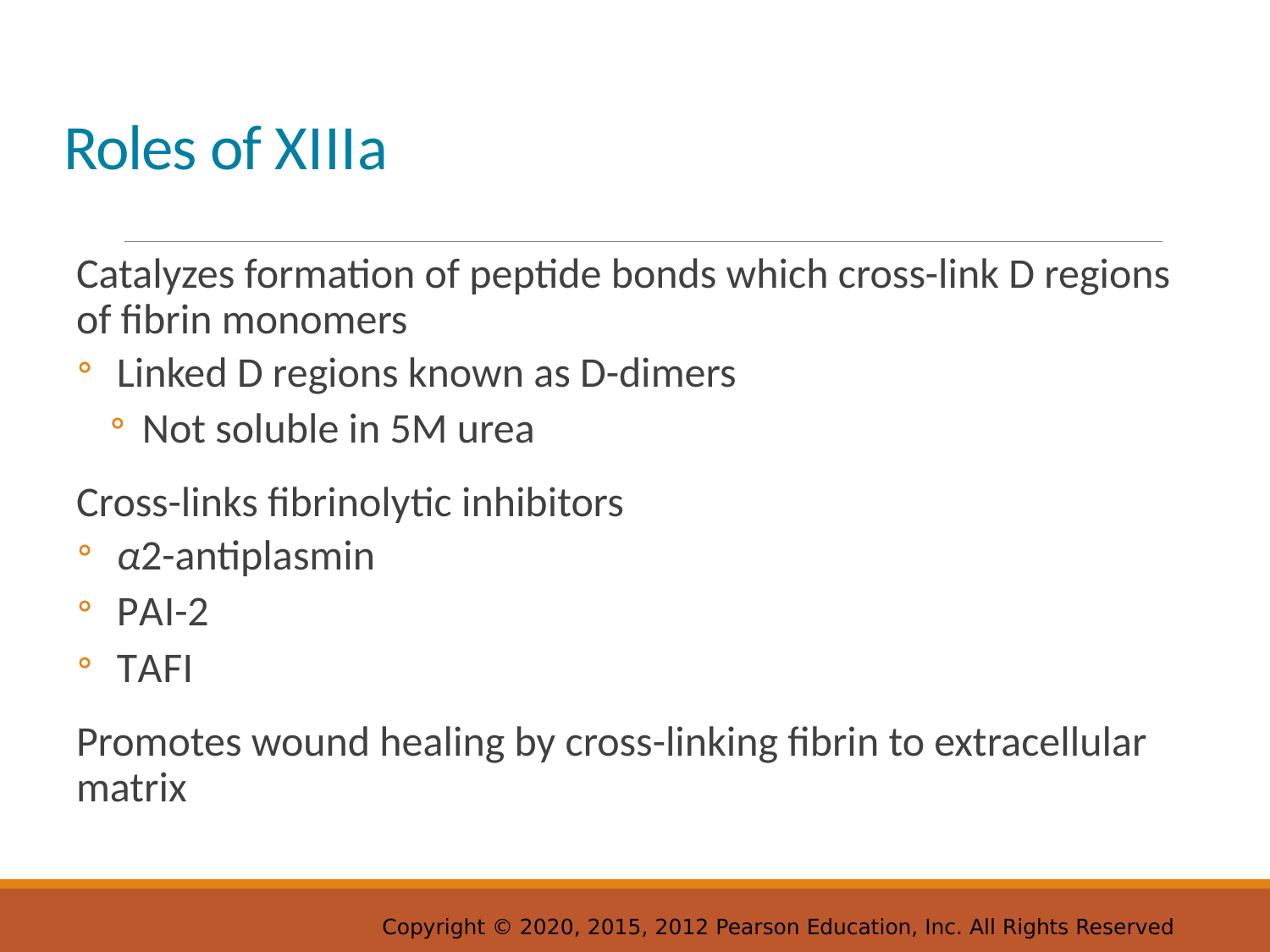

# Roles of X I I I a
Catalyzes formation of peptide bonds which cross-link D regions of fibrin monomers
Linked D regions known as D-dimers
Not soluble in 5M urea
Cross-links fibrinolytic inhibitors
α2-antiplasmin
P A I-2
T A F I
Promotes wound healing by cross-linking fibrin to extracellular matrix